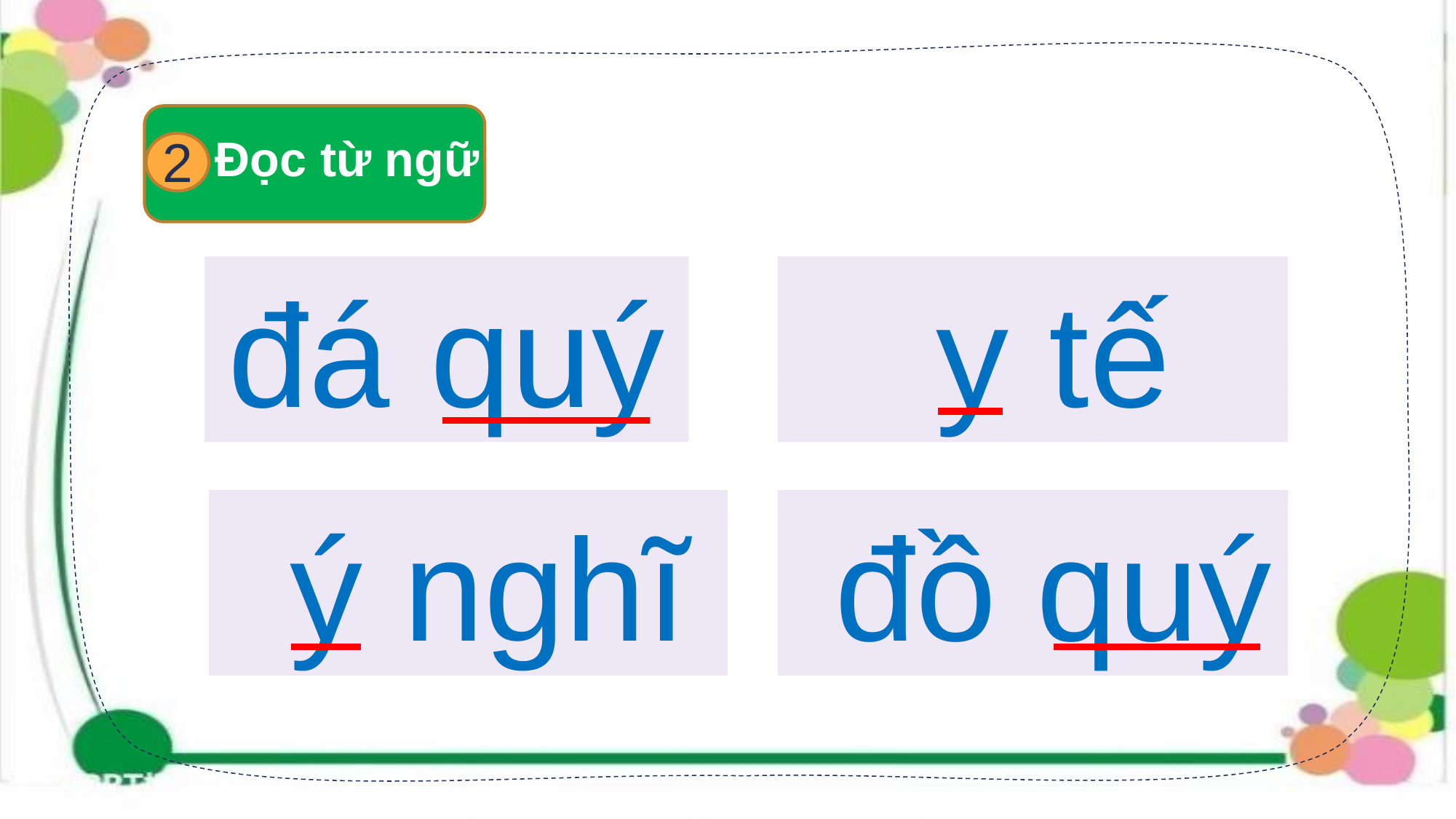

2
Đọc từ ngữ

đá quý
 y tế
 ý nghĩ
 đồ quý